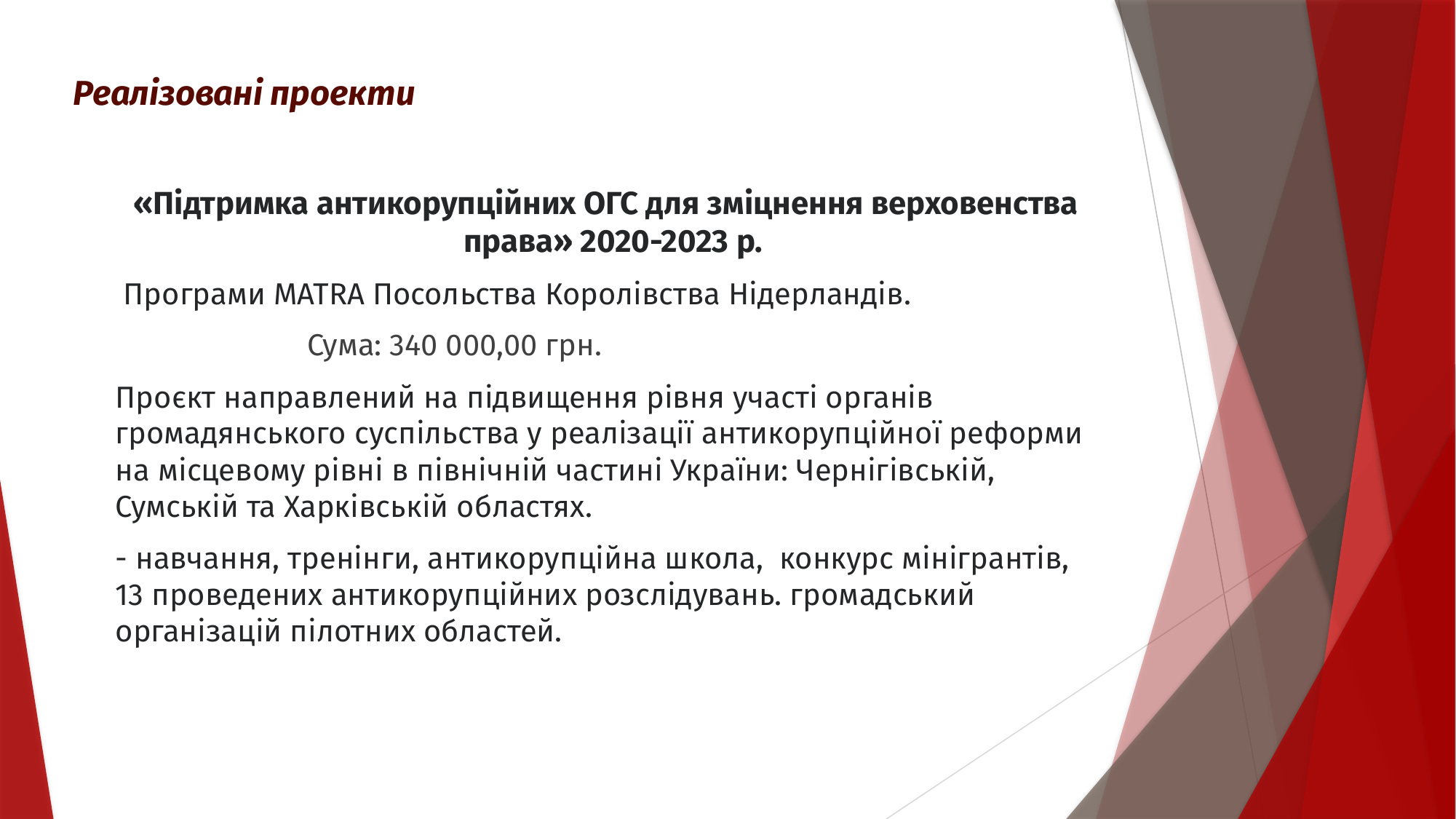

# Реалізовані проекти
  «Підтримка антикорупційних ОГС для зміцнення верховенства     права» 2020-2023 р.
 Програми МАТRА Посольства Королівства Нідерландів.
                        Сума: 340 000,00 грн.
Проєкт направлений на підвищення рівня участі органів громадянського суспільства у реалізації антикорупційної реформи на місцевому рівні в північній частині України: Чернігівській, Сумській та Харківській областях.
- навчання, тренінги, антикорупційна школа,  конкурс мінігрантів,  13 проведених антикорупційних розслідувань. громадський організацій пілотних областей.